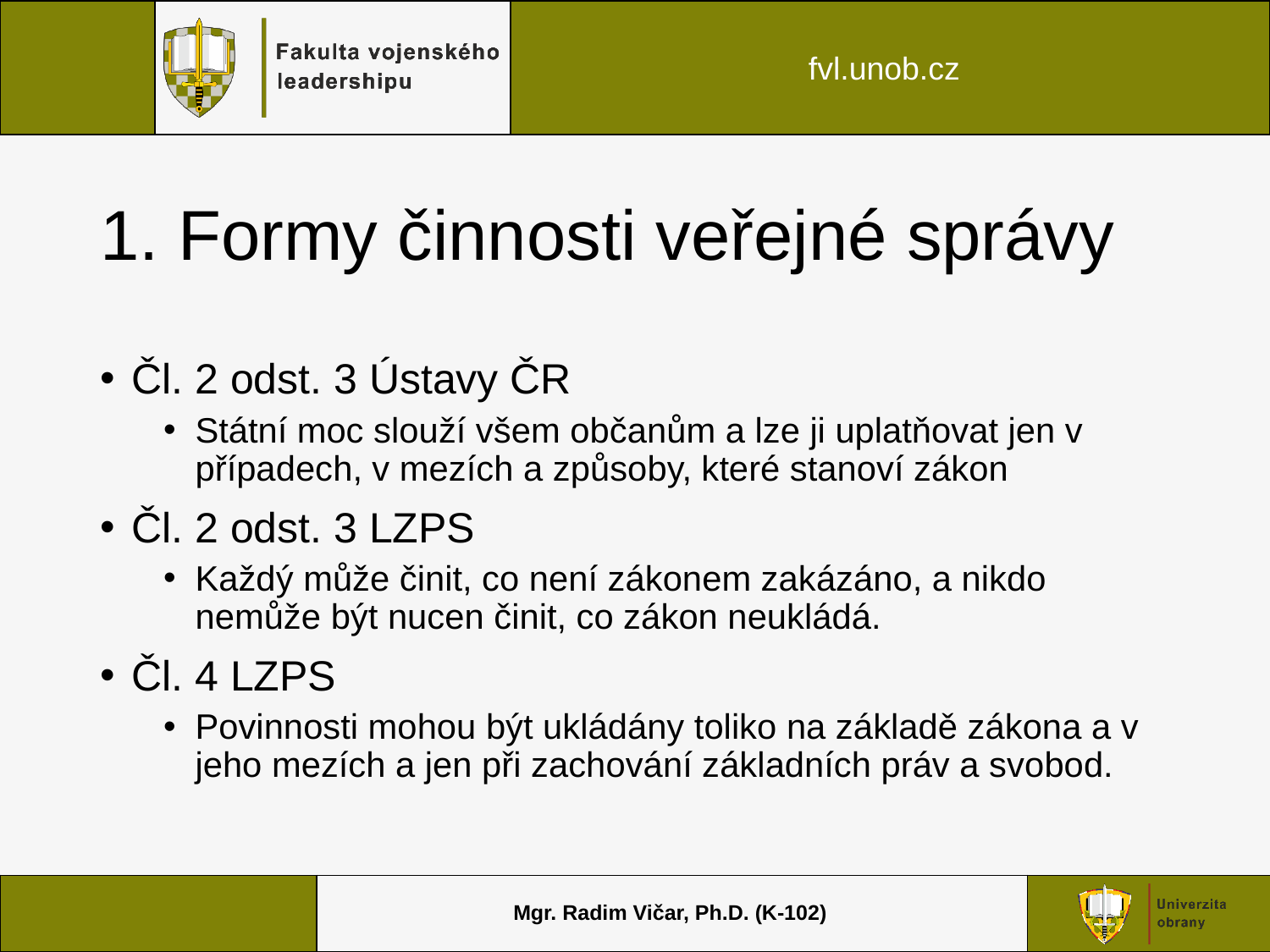

# 1. Formy činnosti veřejné správy
Čl. 2 odst. 3 Ústavy ČR
Státní moc slouží všem občanům a lze ji uplatňovat jen v případech, v mezích a způsoby, které stanoví zákon
Čl. 2 odst. 3 LZPS
Každý může činit, co není zákonem zakázáno, a nikdo nemůže být nucen činit, co zákon neukládá.
Čl. 4 LZPS
Povinnosti mohou být ukládány toliko na základě zákona a v jeho mezích a jen při zachování základních práv a svobod.
Mgr. Radim Vičar, Ph.D. (K-102)